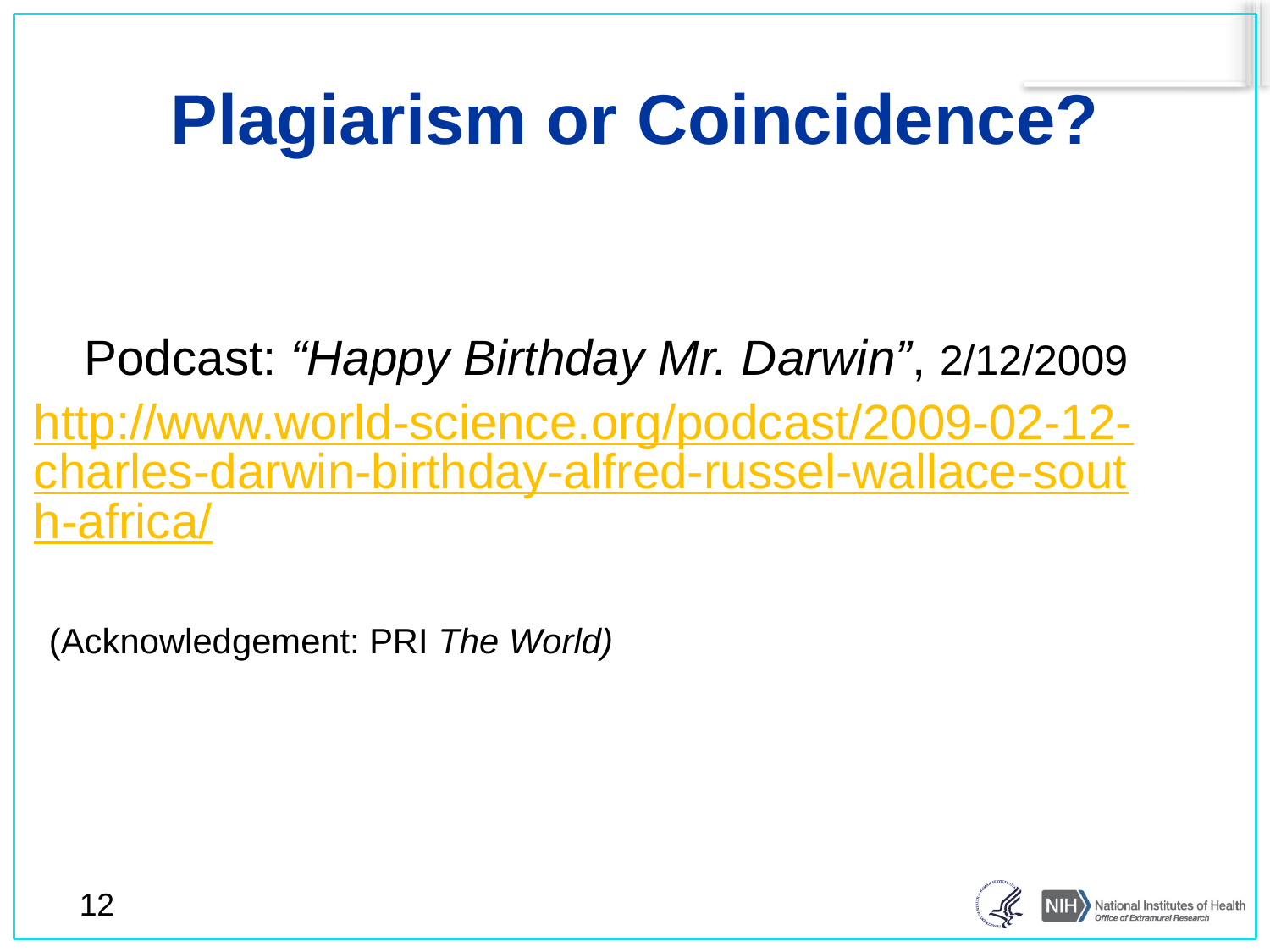

# Plagiarism or Coincidence?

	Podcast: “Happy Birthday Mr. Darwin”, 2/12/2009
http://www.world-science.org/podcast/2009-02-12-charles-darwin-birthday-alfred-russel-wallace-south-africa/

(Acknowledgement: PRI The World)

12